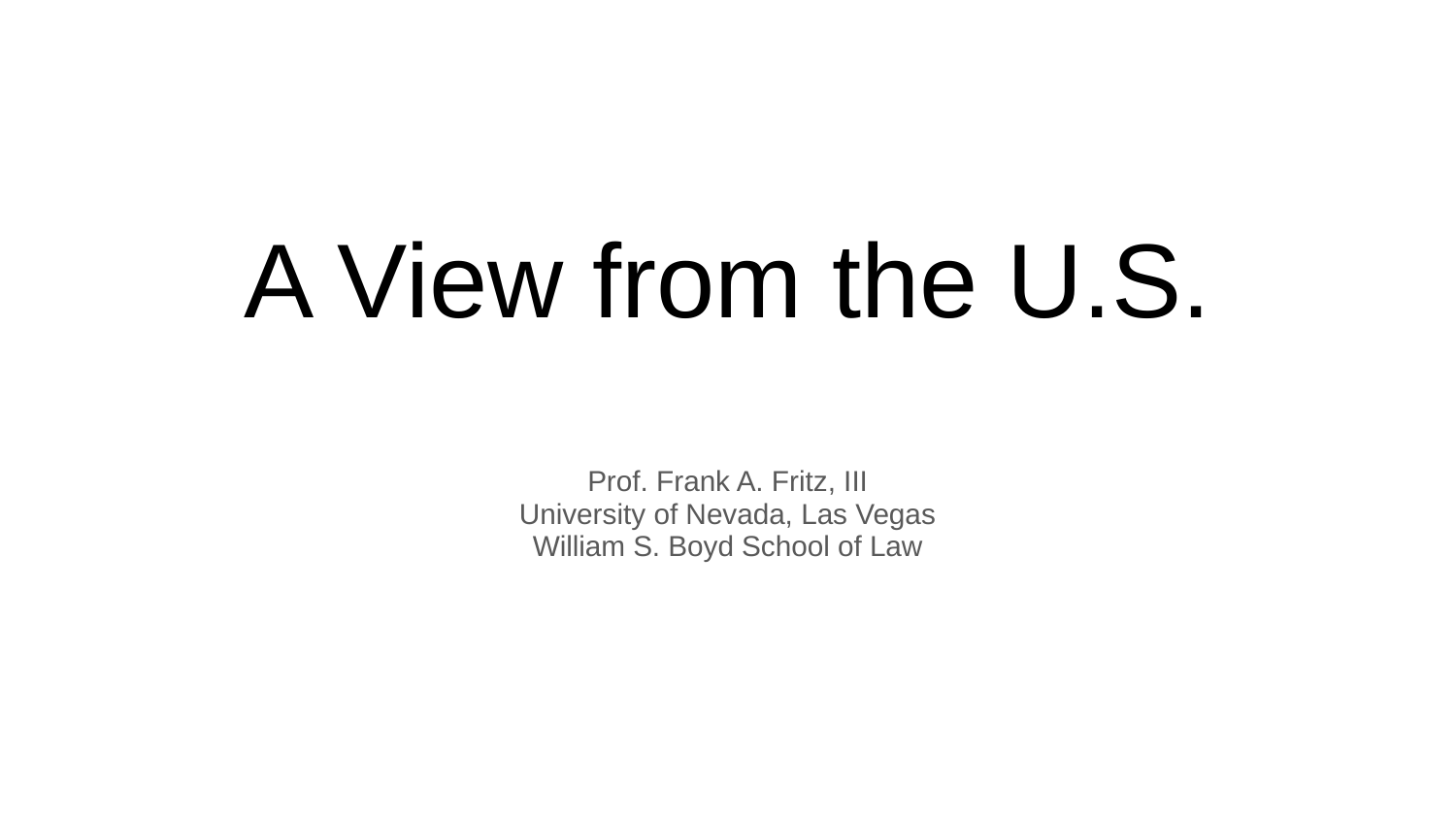

# A View from the U.S.
Prof. Frank A. Fritz, III
University of Nevada, Las Vegas
William S. Boyd School of Law